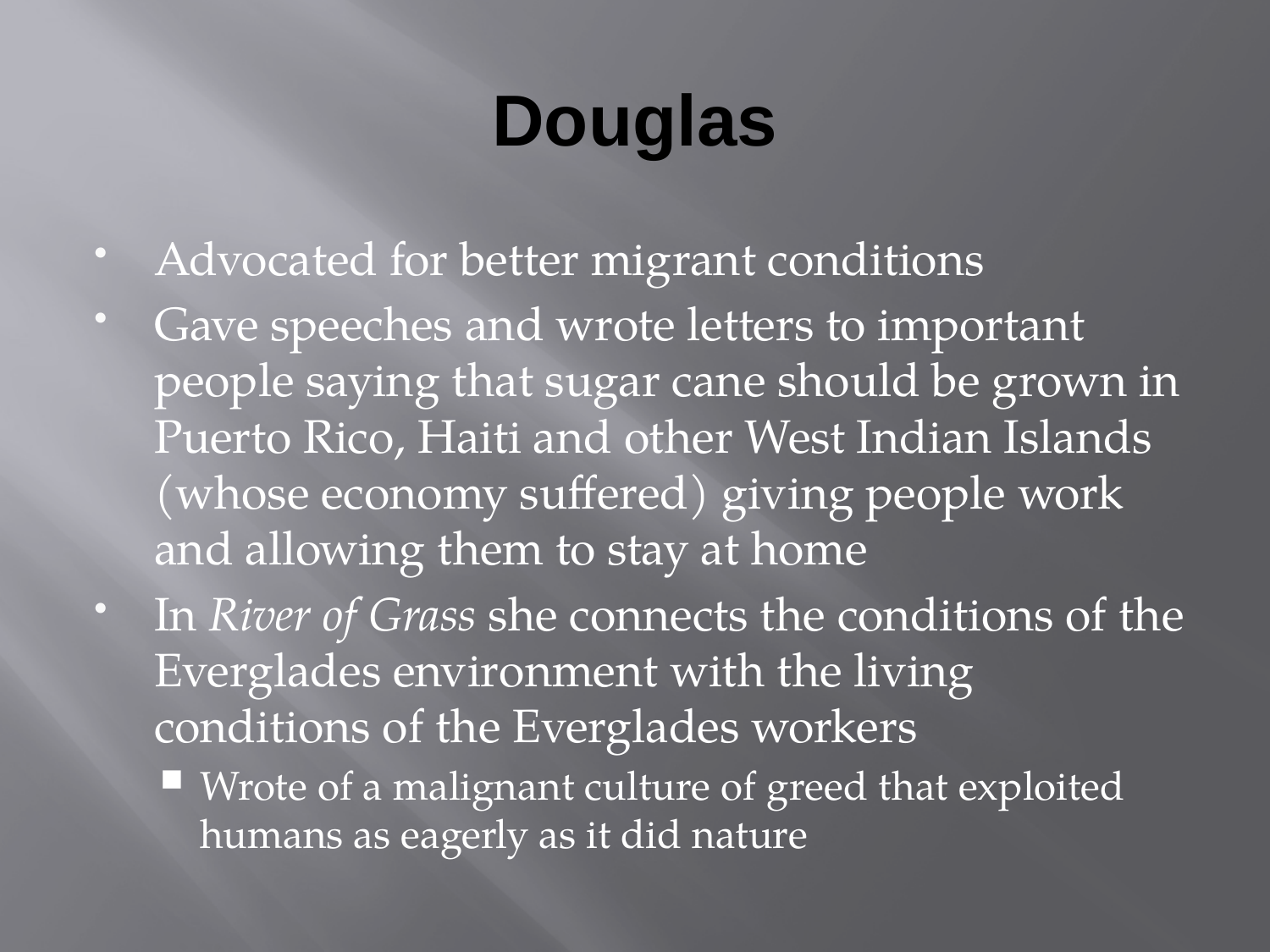

# Douglas
Advocated for better migrant conditions
Gave speeches and wrote letters to important people saying that sugar cane should be grown in Puerto Rico, Haiti and other West Indian Islands (whose economy suffered) giving people work and allowing them to stay at home
In River of Grass she connects the conditions of the Everglades environment with the living conditions of the Everglades workers
Wrote of a malignant culture of greed that exploited humans as eagerly as it did nature